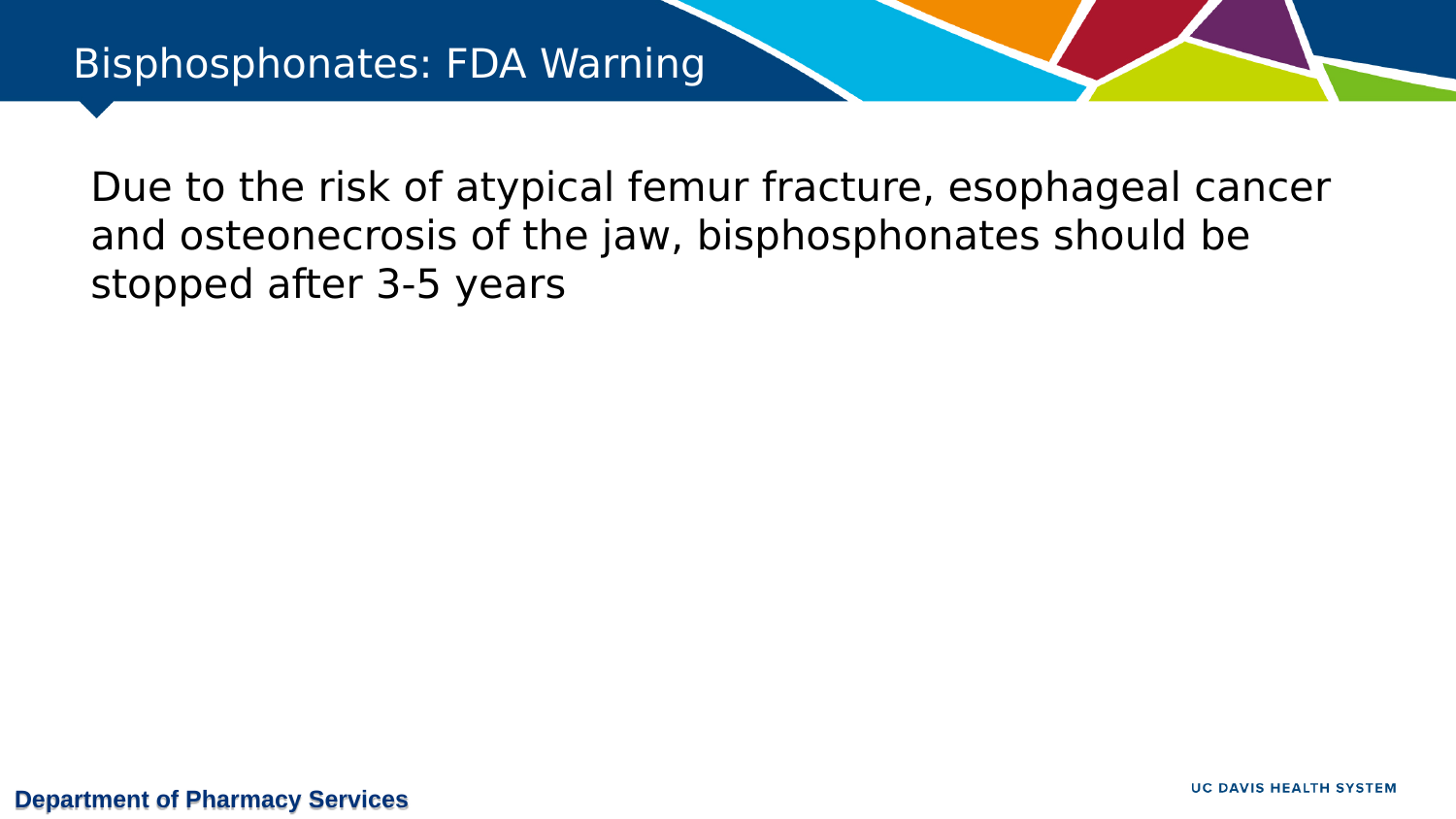

# Bisphosphonates: FDA Warning
Due to the risk of atypical femur fracture, esophageal cancer and osteonecrosis of the jaw, bisphosphonates should be stopped after 3-5 years